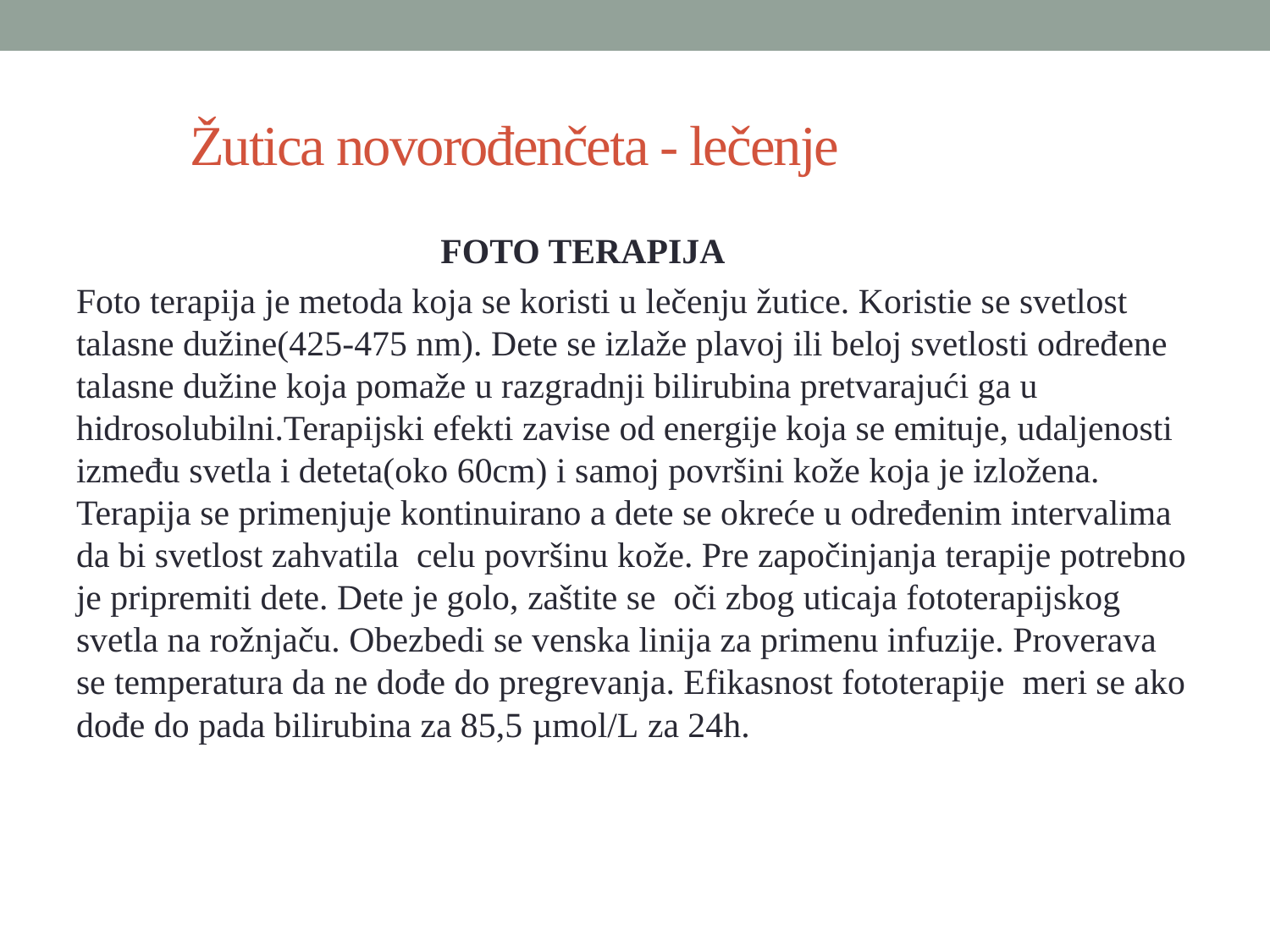

# Žutica novorođenčeta - lečenje
                                         FOTO TERAPIJA
Foto terapija je metoda koja se koristi u lečenju žutice. Koristie se svetlost talasne dužine(425-475 nm). Dete se izlaže plavoj ili beloj svetlosti određene talasne dužine koja pomaže u razgradnji bilirubina pretvarajući ga u hidrosolubilni.Terapijski efekti zavise od energije koja se emituje, udaljenosti između svetla i deteta(oko 60cm) i samoj površini kože koja je izložena. Terapija se primenjuje kontinuirano a dete se okreće u određenim intervalima da bi svetlost zahvatila  celu površinu kože. Pre započinjanja terapije potrebno je pripremiti dete. Dete je golo, zaštite se  oči zbog uticaja fototerapijskog svetla na rožnjaču. Obezbedi se venska linija za primenu infuzije. Proverava se temperatura da ne dođe do pregrevanja. Efikasnost fototerapije  meri se ako dođe do pada bilirubina za 85,5 µmol/L za 24h.